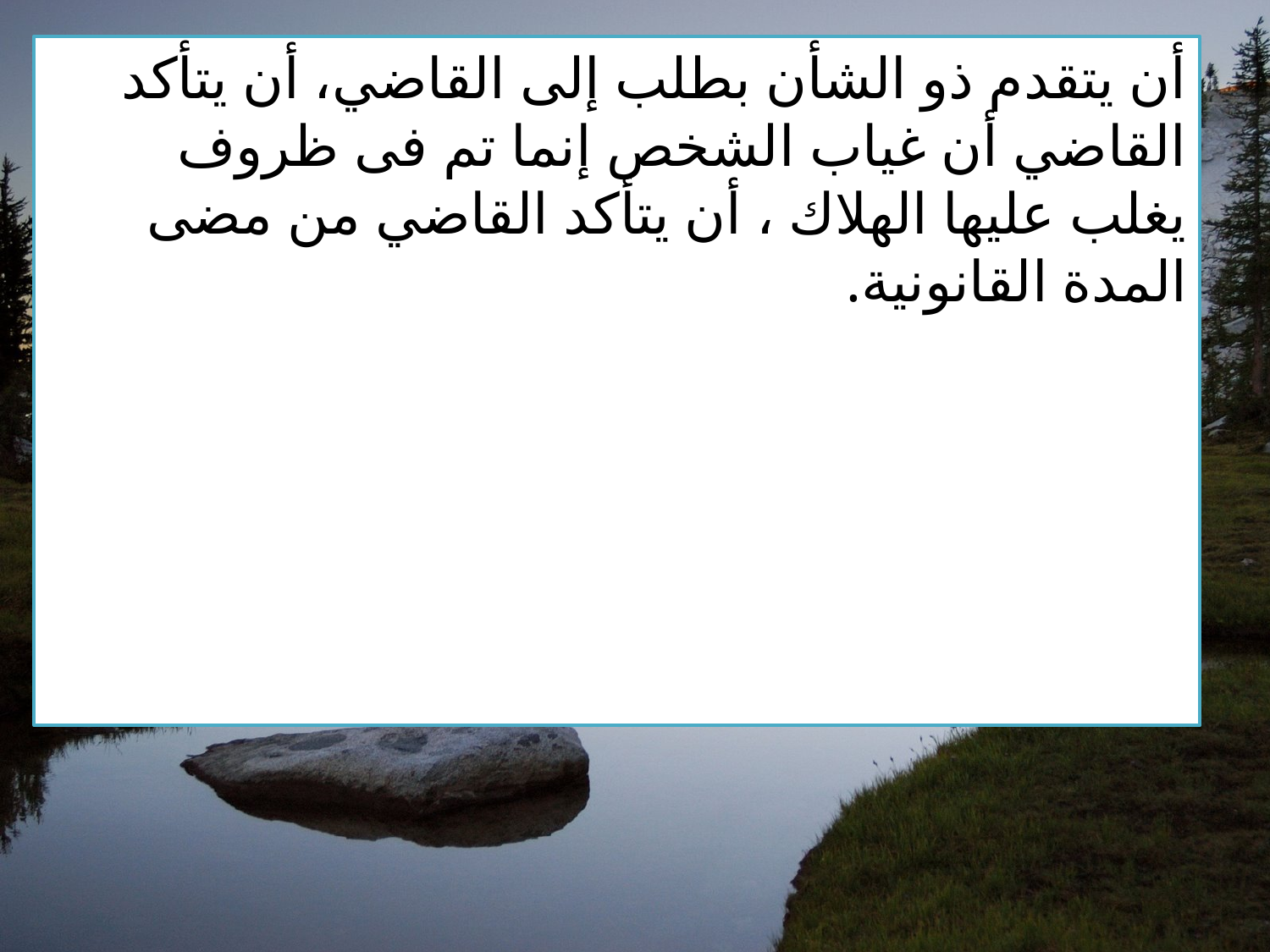

أن يتقدم ذو الشأن بطلب إلى القاضي، أن يتأكد القاضي أن غياب الشخص إنما تم فى ظروف يغلب عليها الهلاك ، أن يتأكد القاضي من مضى المدة القانونية.